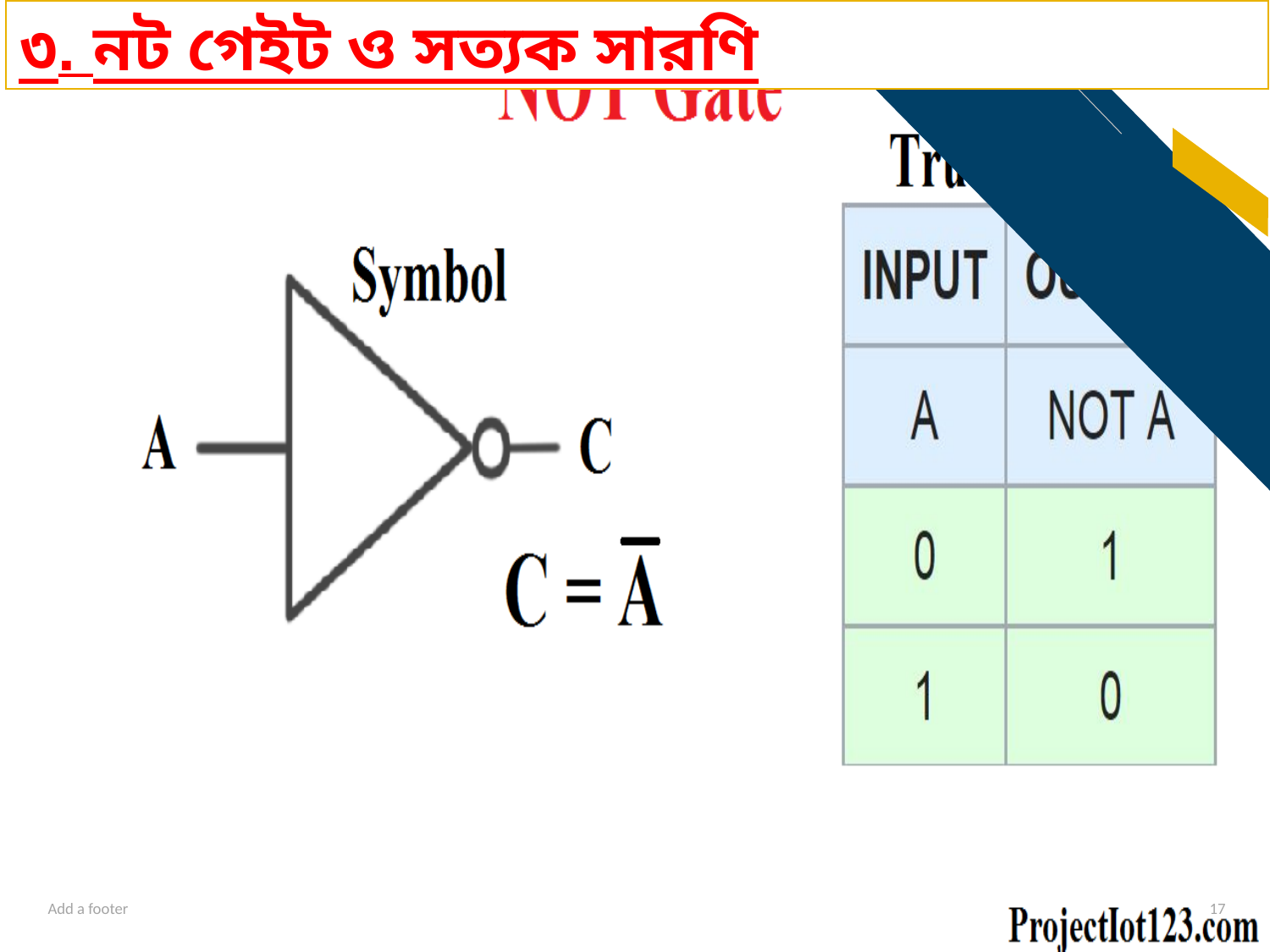

৩. নট গেইট ও সত্যক সারণি
Add a footer
17